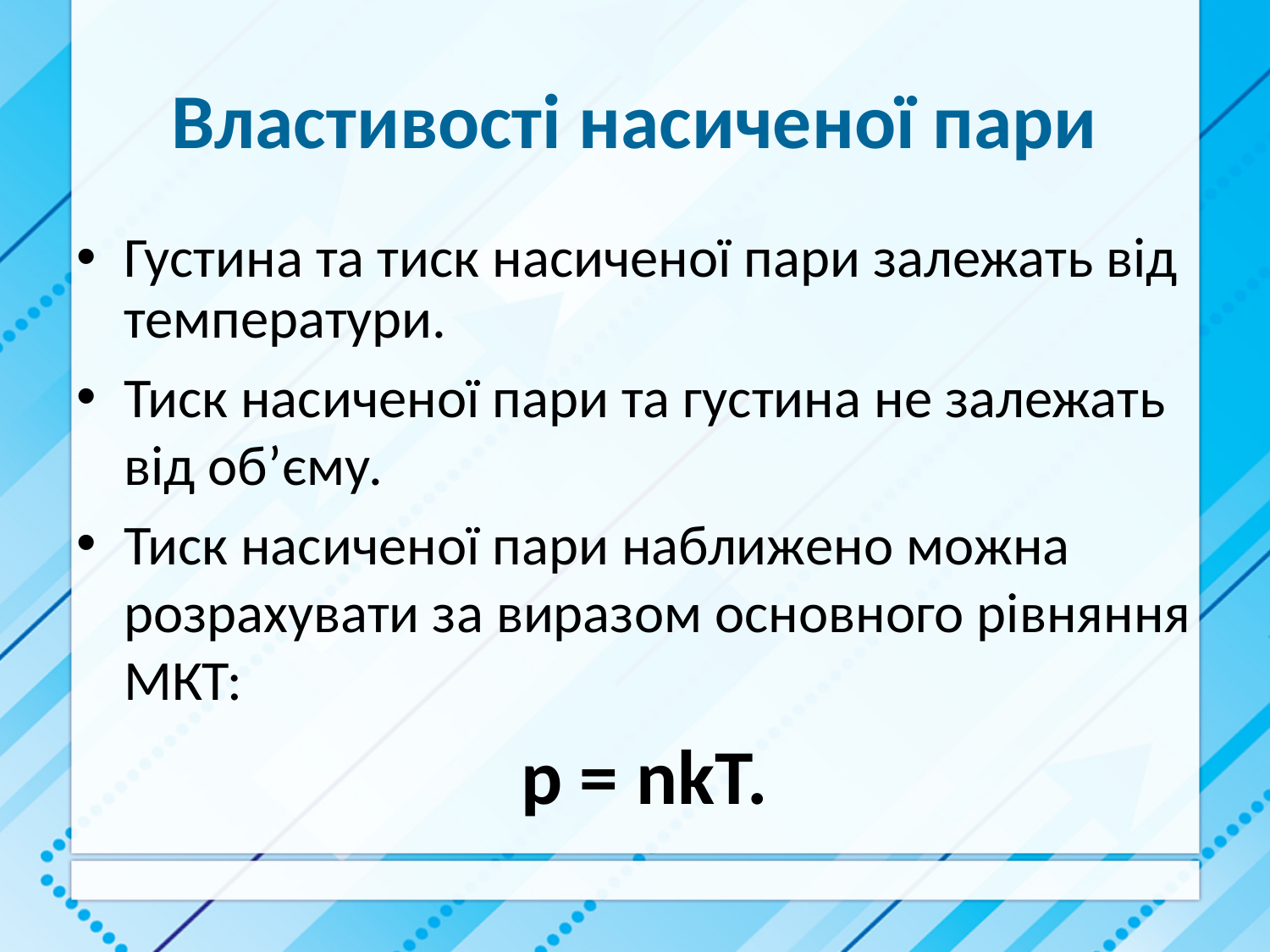

# Властивості насиченої пари
Густина та тиск насиченої пари залежать від температури.
Тиск насиченої пари та густина не залежать від об’єму.
Тиск насиченої пари наближено можна розрахувати за виразом основного рівняння МКТ:
                                   p = nkT.